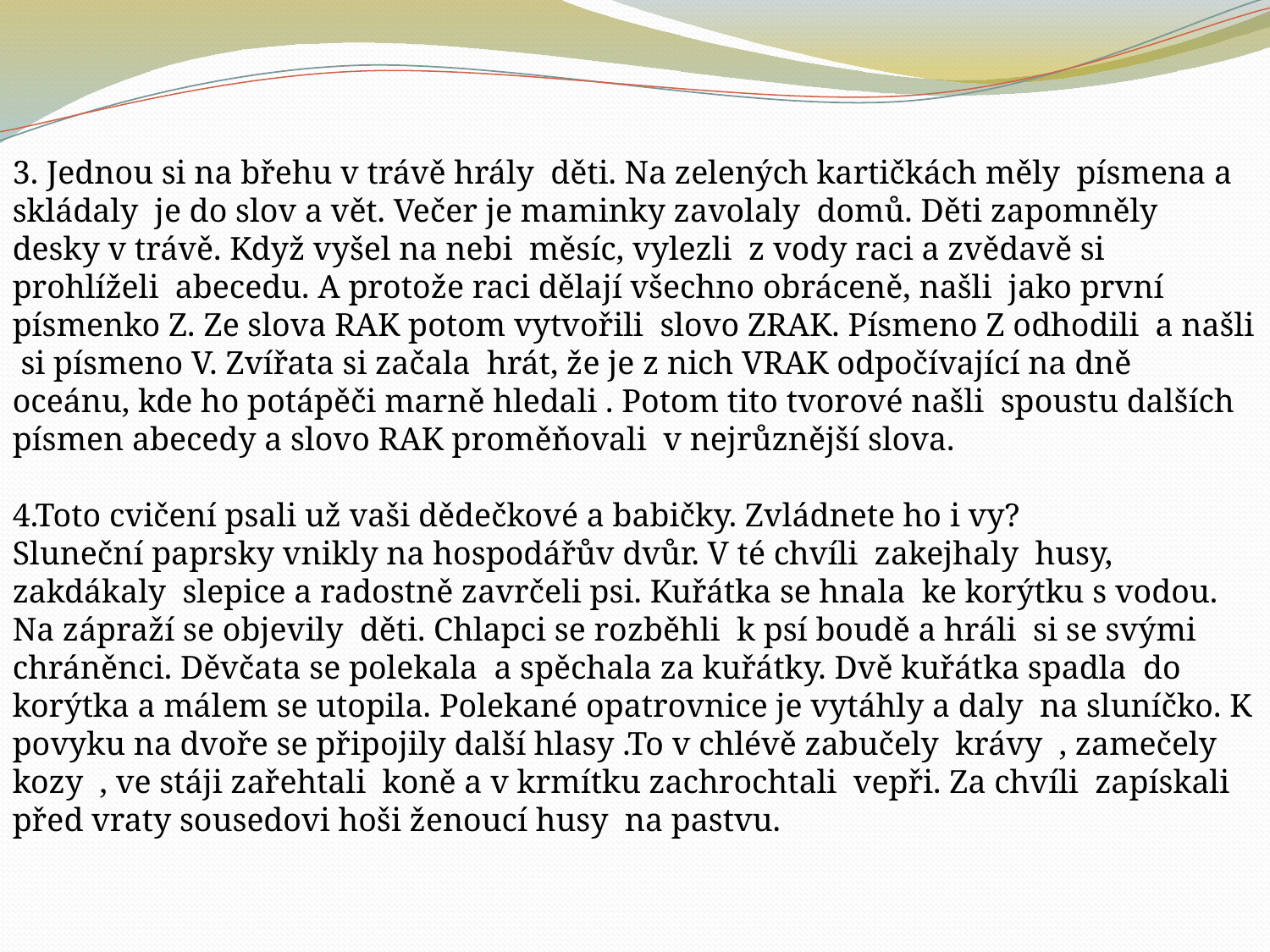

3. Jednou si na břehu v trávě hrály  děti. Na zelených kartičkách měly  písmena a skládaly  je do slov a vět. Večer je maminky zavolaly  domů. Děti zapomněly  desky v trávě. Když vyšel na nebi  měsíc, vylezli  z vody raci a zvědavě si prohlíželi  abecedu. A protože raci dělají všechno obráceně, našli  jako první písmenko Z. Ze slova RAK potom vytvořili  slovo ZRAK. Písmeno Z odhodili  a našli  si písmeno V. Zvířata si začala  hrát, že je z nich VRAK odpočívající na dně oceánu, kde ho potápěči marně hledali . Potom tito tvorové našli  spoustu dalších písmen abecedy a slovo RAK proměňovali  v nejrůznější slova.

4.Toto cvičení psali už vaši dědečkové a babičky. Zvládnete ho i vy?
Sluneční paprsky vnikly na hospodářův dvůr. V té chvíli  zakejhaly  husy, zakdákaly  slepice a radostně zavrčeli psi. Kuřátka se hnala  ke korýtku s vodou. Na zápraží se objevily  děti. Chlapci se rozběhli  k psí boudě a hráli  si se svými chráněnci. Děvčata se polekala  a spěchala za kuřátky. Dvě kuřátka spadla  do korýtka a málem se utopila. Polekané opatrovnice je vytáhly a daly  na sluníčko. K povyku na dvoře se připojily další hlasy .To v chlévě zabučely  krávy  , zamečely  kozy  , ve stáji zařehtali  koně a v krmítku zachrochtali  vepři. Za chvíli  zapískali  před vraty sousedovi hoši ženoucí husy  na pastvu.